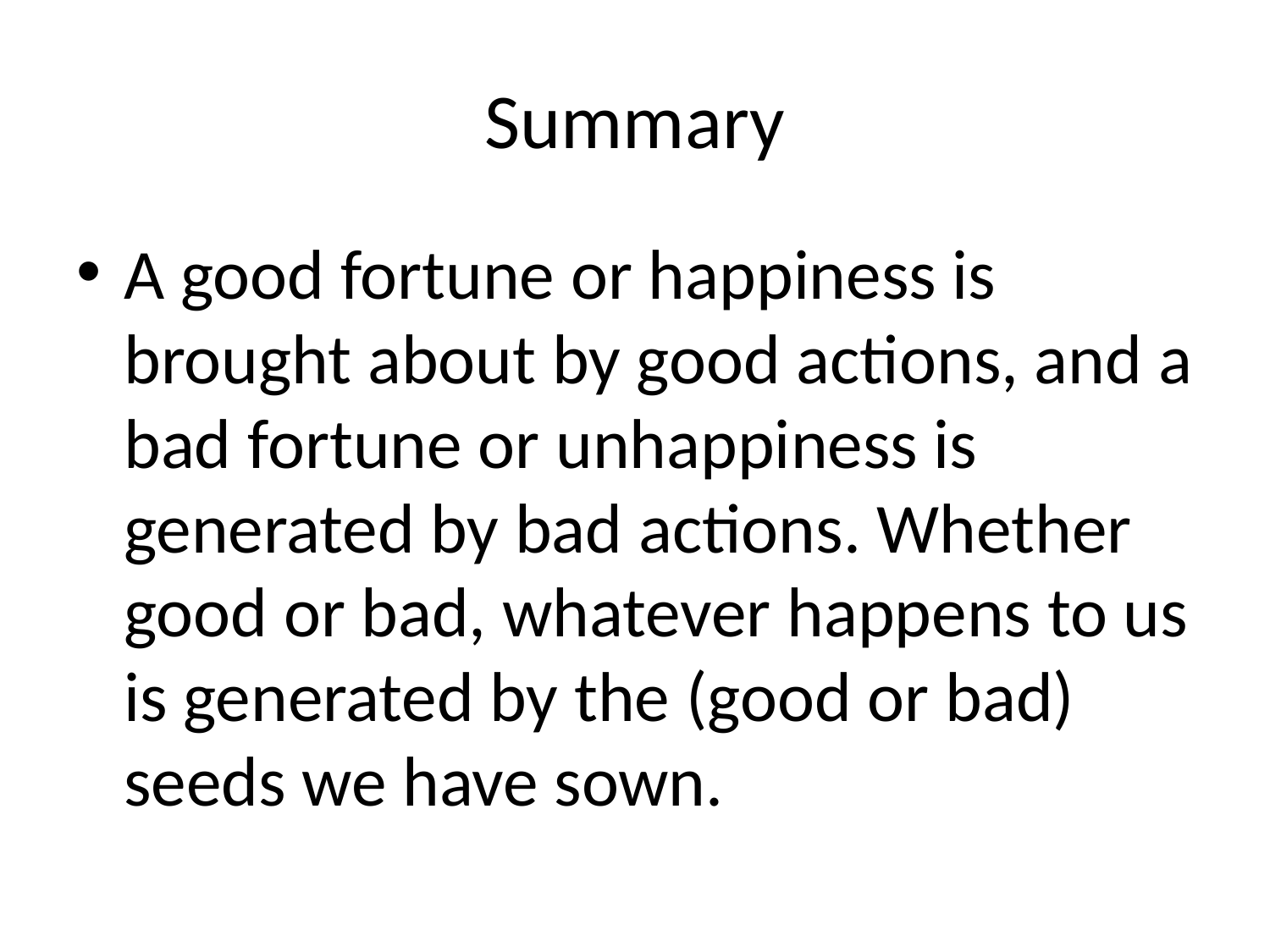

# Summary
A good fortune or happiness is brought about by good actions, and a bad fortune or unhappiness is generated by bad actions. Whether good or bad, whatever happens to us is generated by the (good or bad) seeds we have sown.